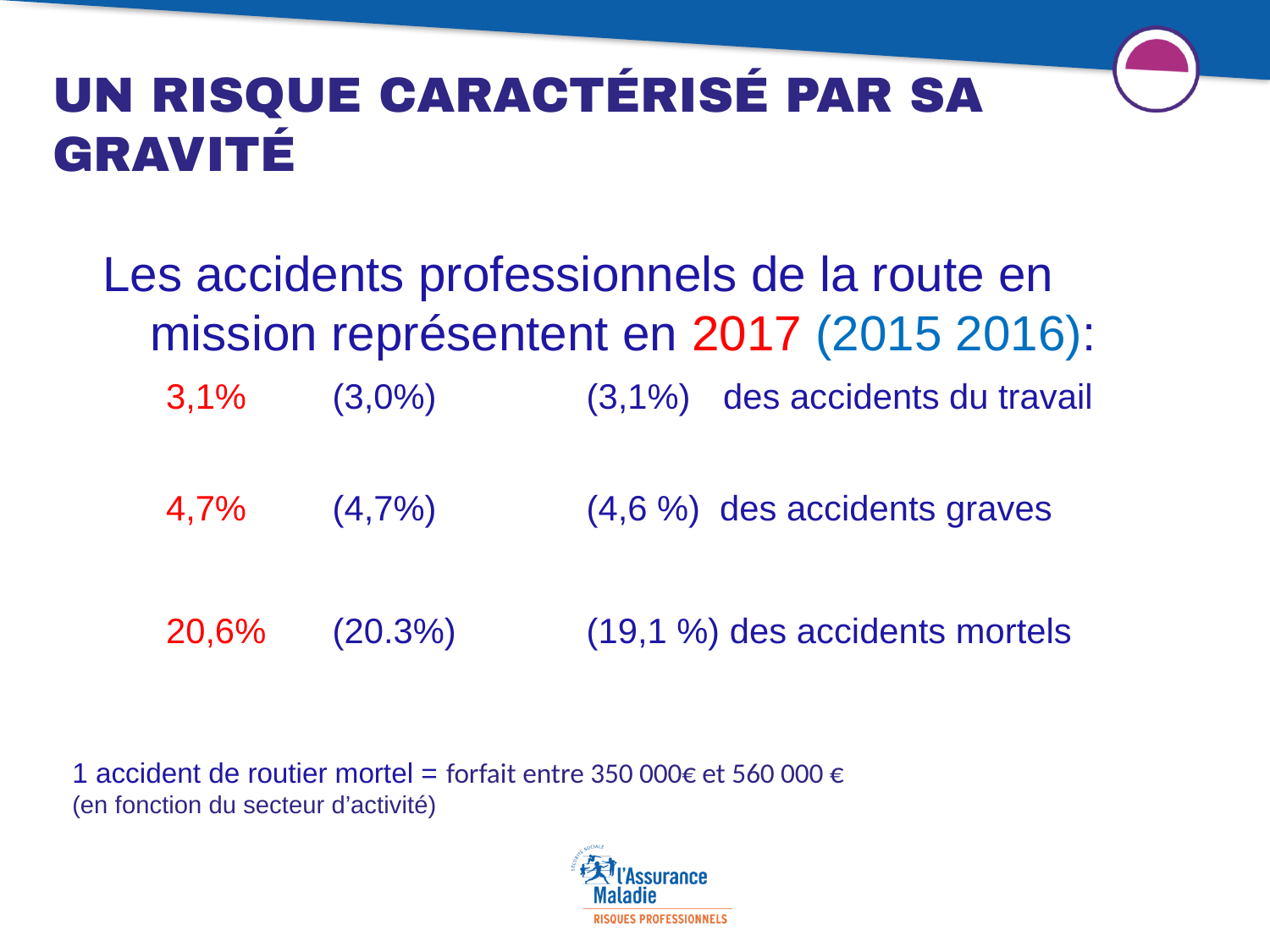

Un risque caractérisé par sa gravité
Les accidents professionnels de la route en mission représentent en 2017 (2015 2016):
3,1%	(3,0%)		(3,1%)	 des accidents du travail

4,7%	(4,7%)		(4,6 %)  des accidents graves

20,6%	(20.3%) 	(19,1 %) des accidents mortels

1 accident de routier mortel = forfait entre 350 000€ et 560 000 €
(en fonction du secteur d’activité)